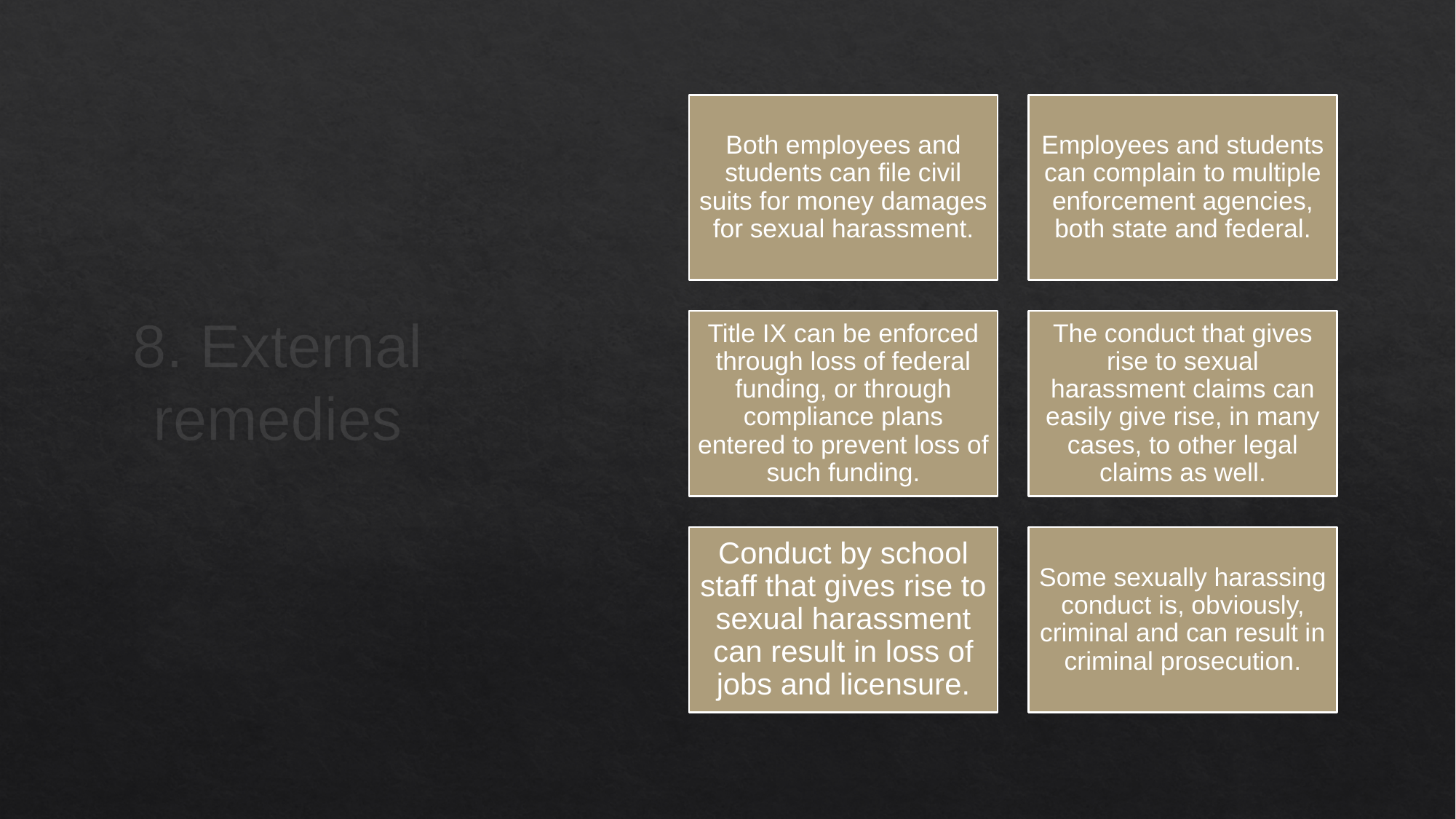

# 8. External remedies
Both employees and students can file civil suits for money damages for sexual harassment.
Employees and students can complain to multiple enforcement agencies, both state and federal.
Title IX can be enforced through loss of federal funding, or through compliance plans entered to prevent loss of such funding.
The conduct that gives rise to sexual harassment claims can easily give rise, in many cases, to other legal claims as well.
Conduct by school staff that gives rise to sexual harassment can result in loss of jobs and licensure.
Some sexually harassing conduct is, obviously, criminal and can result in criminal prosecution.